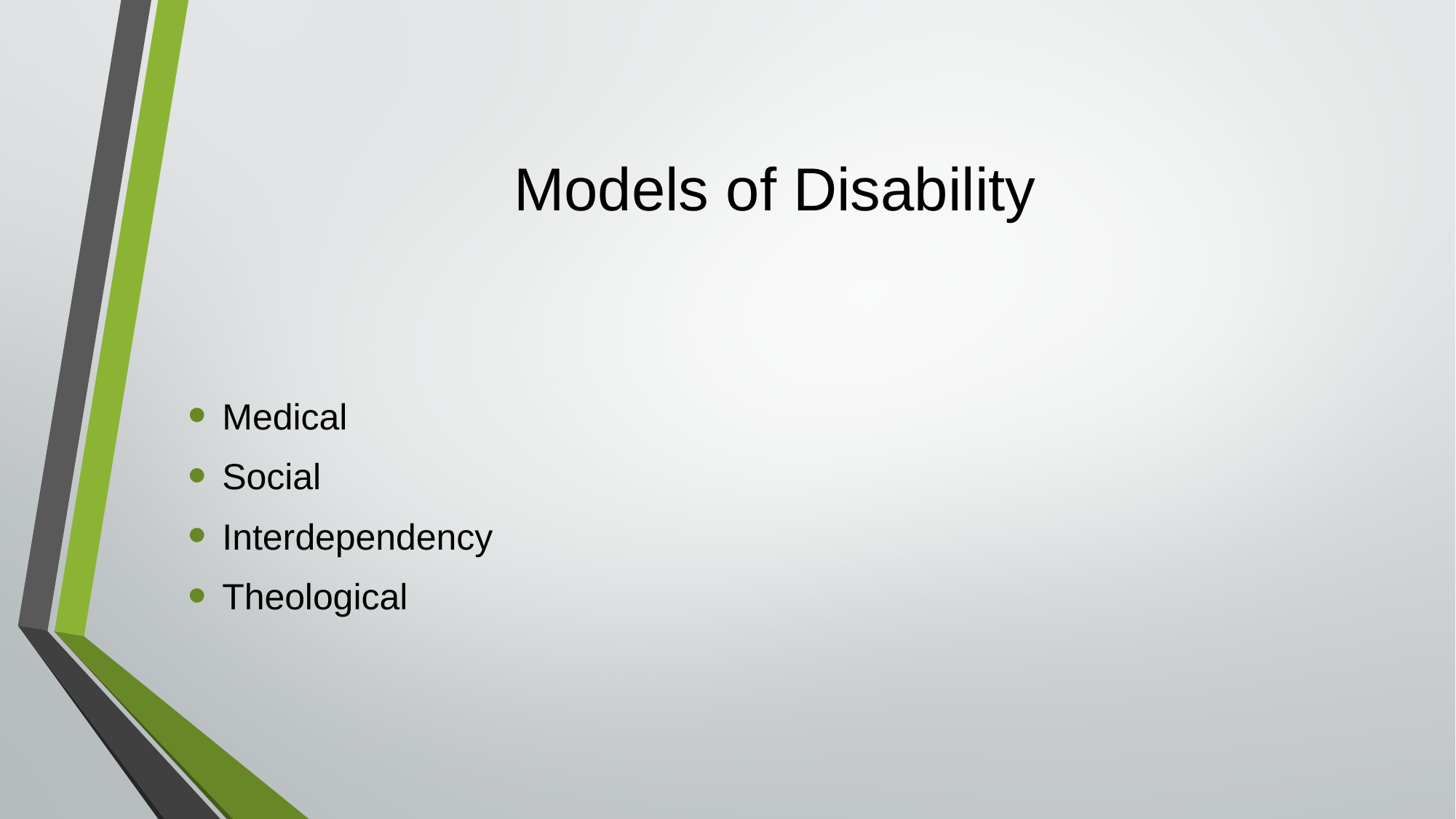

# Models of Disability
Medical
Social
Interdependency
Theological